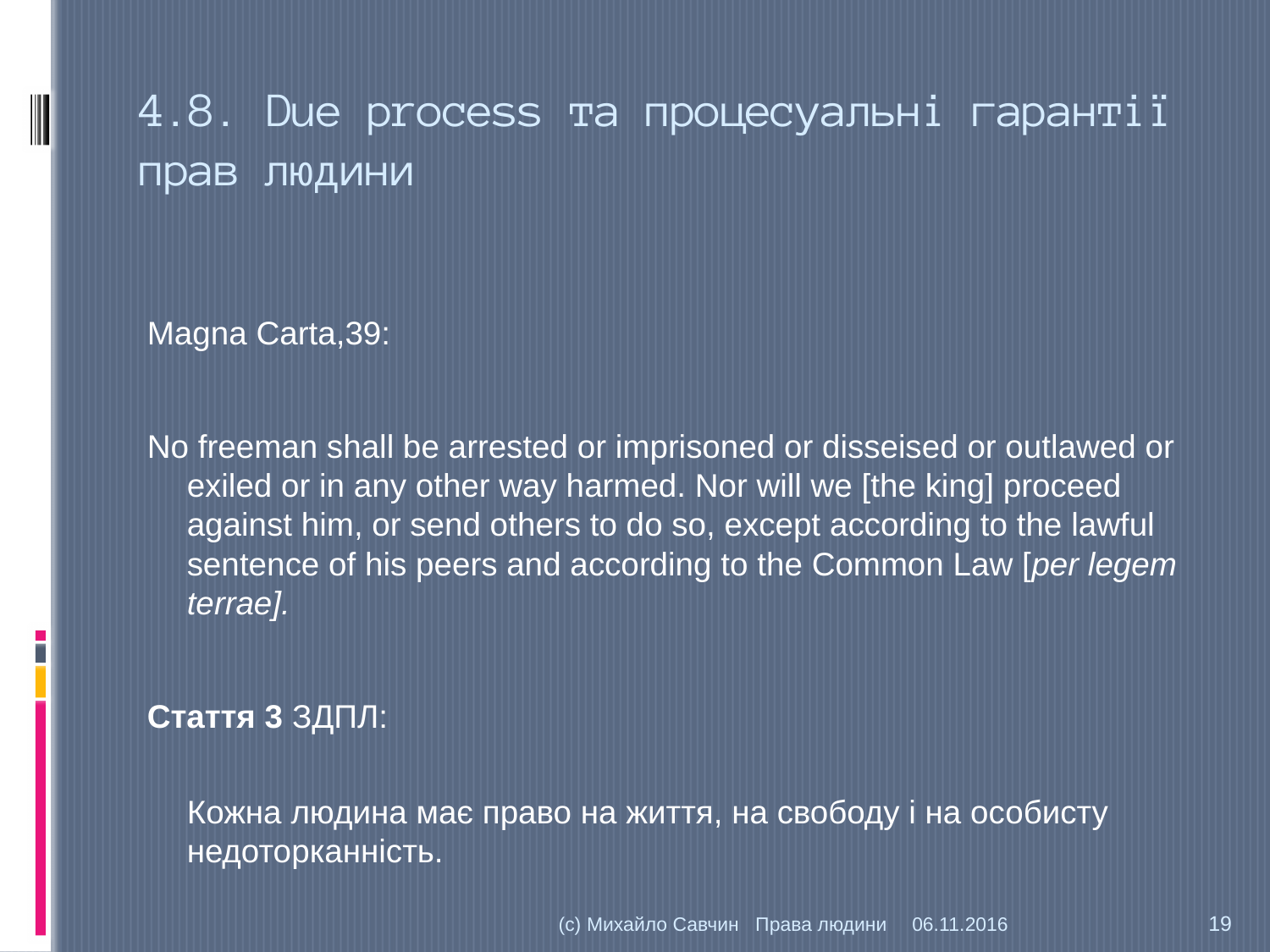

# 4.8. Due process та процесуальні гарантії прав людини

Magna Carta,39:

No freeman shall be arrested or imprisoned or disseised or outlawed or exiled or in any other way harmed. Nor will we [the king] proceed against him, or send others to do so, except according to the lawful sentence of his peers and according to the Common Law [per legem terrae].

Стаття 3 ЗДПЛ:
Кожна людина має право на життя, на свободу і на особисту  недоторканність.
(с) Михайло Савчин   Права людини
06.11.2016
19